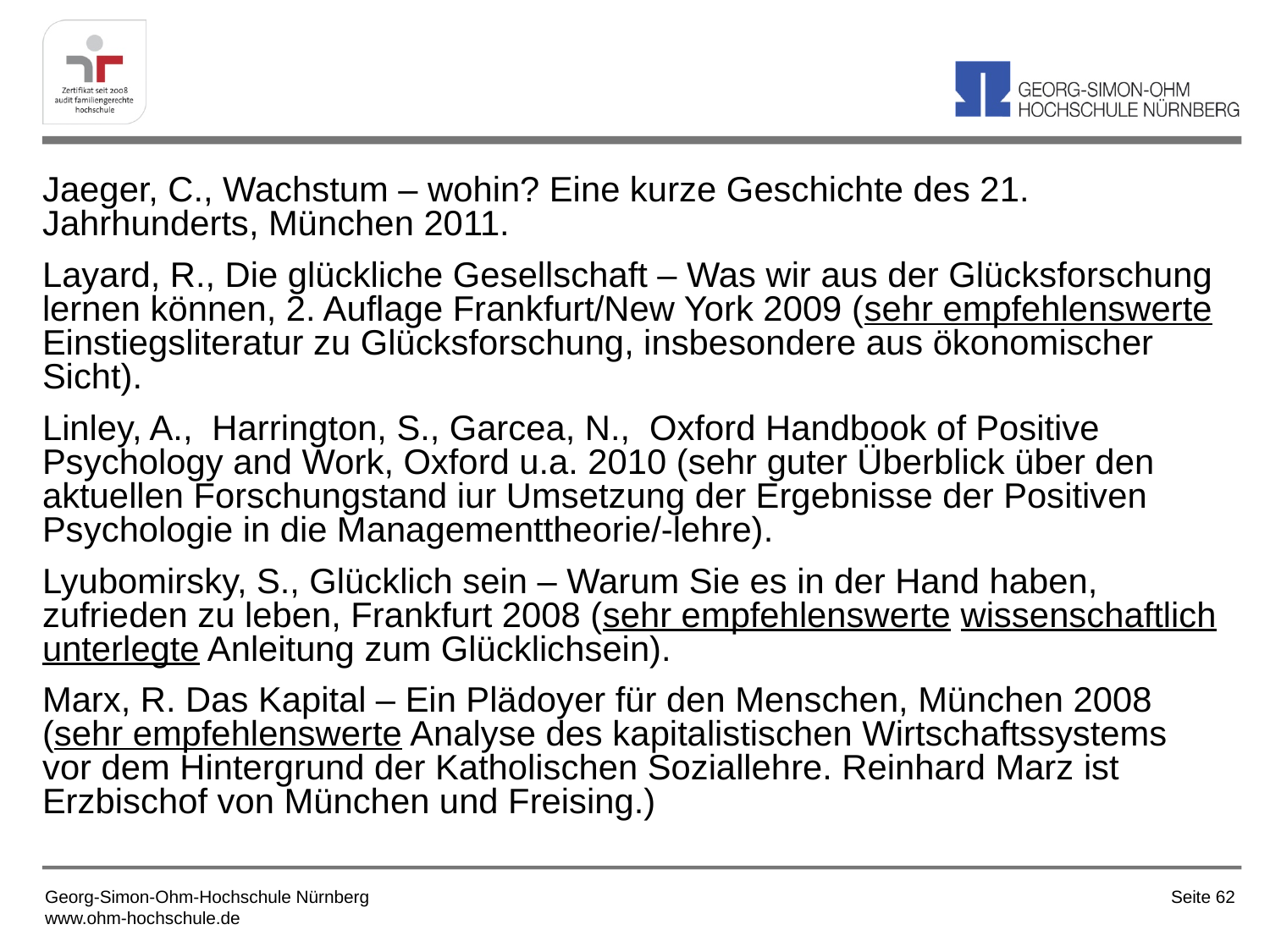

Jaeger, C., Wachstum – wohin? Eine kurze Geschichte des 21. Jahrhunderts, München 2011.
Layard, R., Die glückliche Gesellschaft – Was wir aus der Glücksforschung lernen können, 2. Auflage Frankfurt/New York 2009 (sehr empfehlenswerte Einstiegsliteratur zu Glücksforschung, insbesondere aus ökonomischer Sicht).
Linley, A.,  Harrington, S., Garcea, N.,  Oxford Handbook of Positive Psychology and Work, Oxford u.a. 2010 (sehr guter Überblick über den aktuellen Forschungstand iur Umsetzung der Ergebnisse der Positiven Psychologie in die Managementtheorie/-lehre).
Lyubomirsky, S., Glücklich sein – Warum Sie es in der Hand haben, zufrieden zu leben, Frankfurt 2008 (sehr empfehlenswerte wissenschaftlich unterlegte Anleitung zum Glücklichsein).
Marx, R. Das Kapital – Ein Plädoyer für den Menschen, München 2008 (sehr empfehlenswerte Analyse des kapitalistischen Wirtschaftssystems vor dem Hintergrund der Katholischen Soziallehre. Reinhard Marz ist Erzbischof von München und Freising.)

Georg-Simon-Ohm-Hochschule Nürnberg
www.ohm-hochschule.de
Seite 62